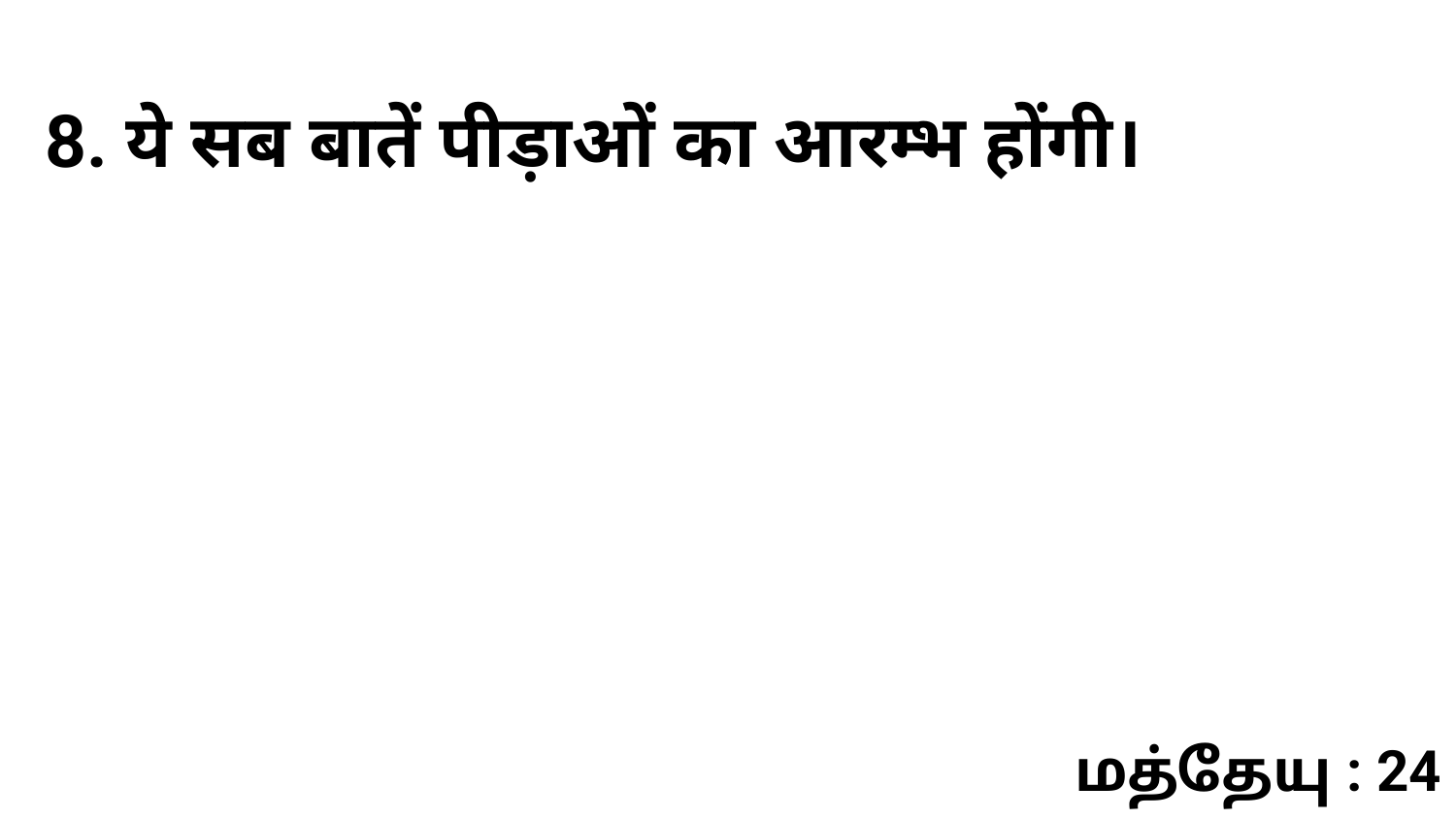

8. ये सब बातें पीड़ाओं का आरम्भ होंगी।
மத்தேயு : 24